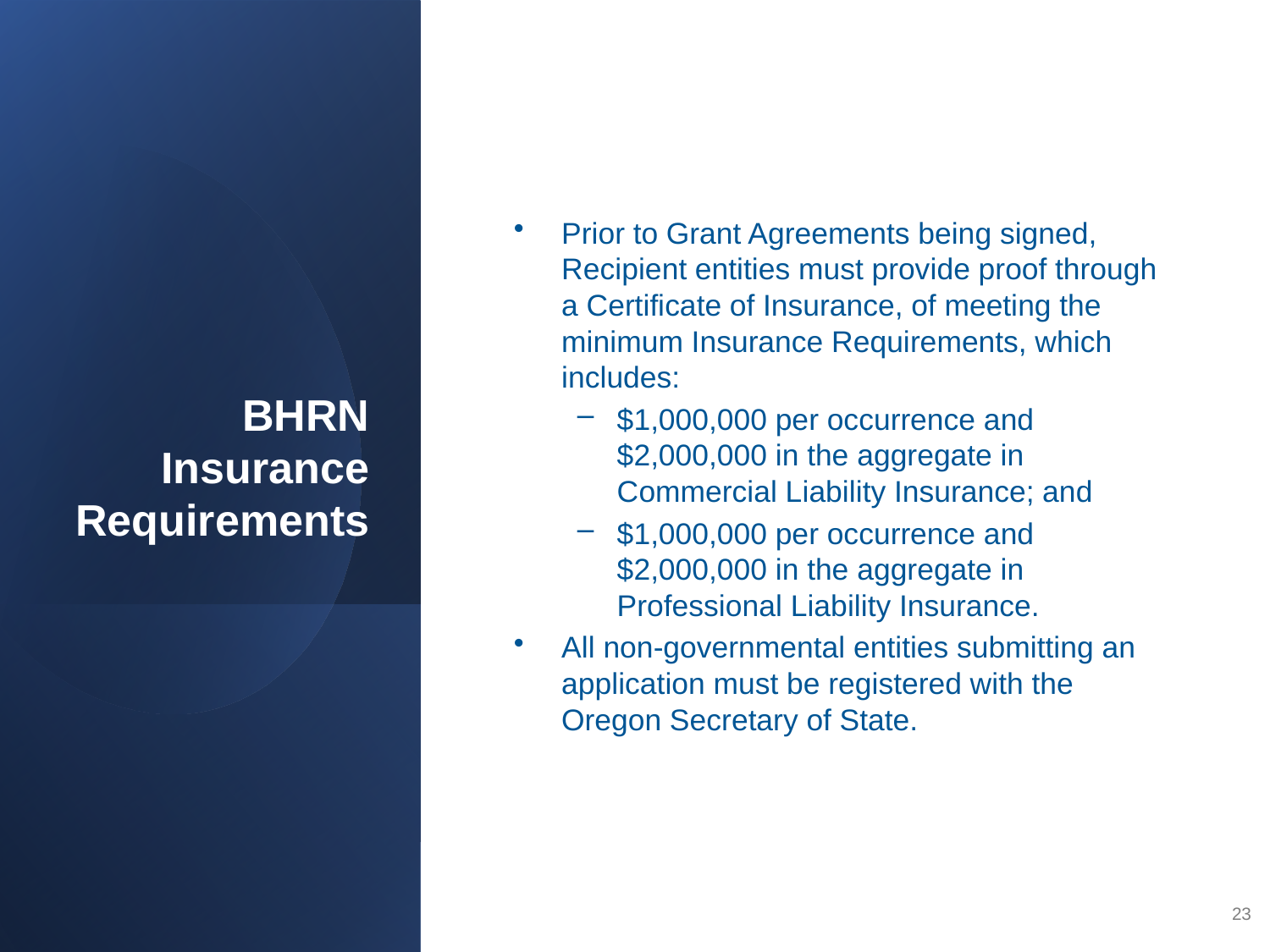

# BHRN Insurance Requirements
Prior to Grant Agreements being signed, Recipient entities must provide proof through a Certificate of Insurance, of meeting the minimum Insurance Requirements, which includes:
$1,000,000 per occurrence and $2,000,000 in the aggregate in Commercial Liability Insurance; and
$1,000,000 per occurrence and $2,000,000 in the aggregate in Professional Liability Insurance.
All non-governmental entities submitting an application must be registered with the Oregon Secretary of State.

23